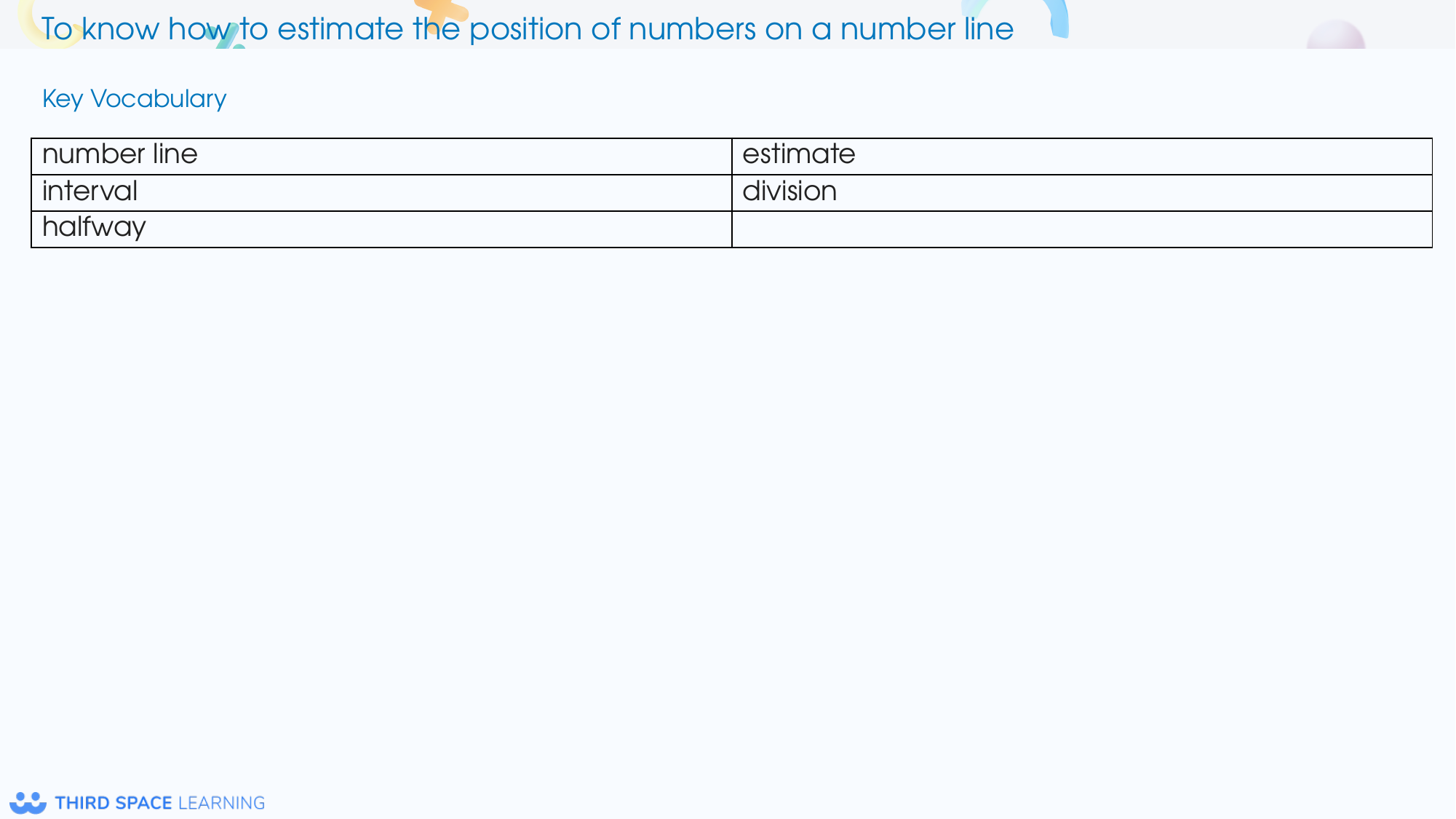

Key Vocabulary
| number line | estimate |
| --- | --- |
| interval | division |
| halfway |  |